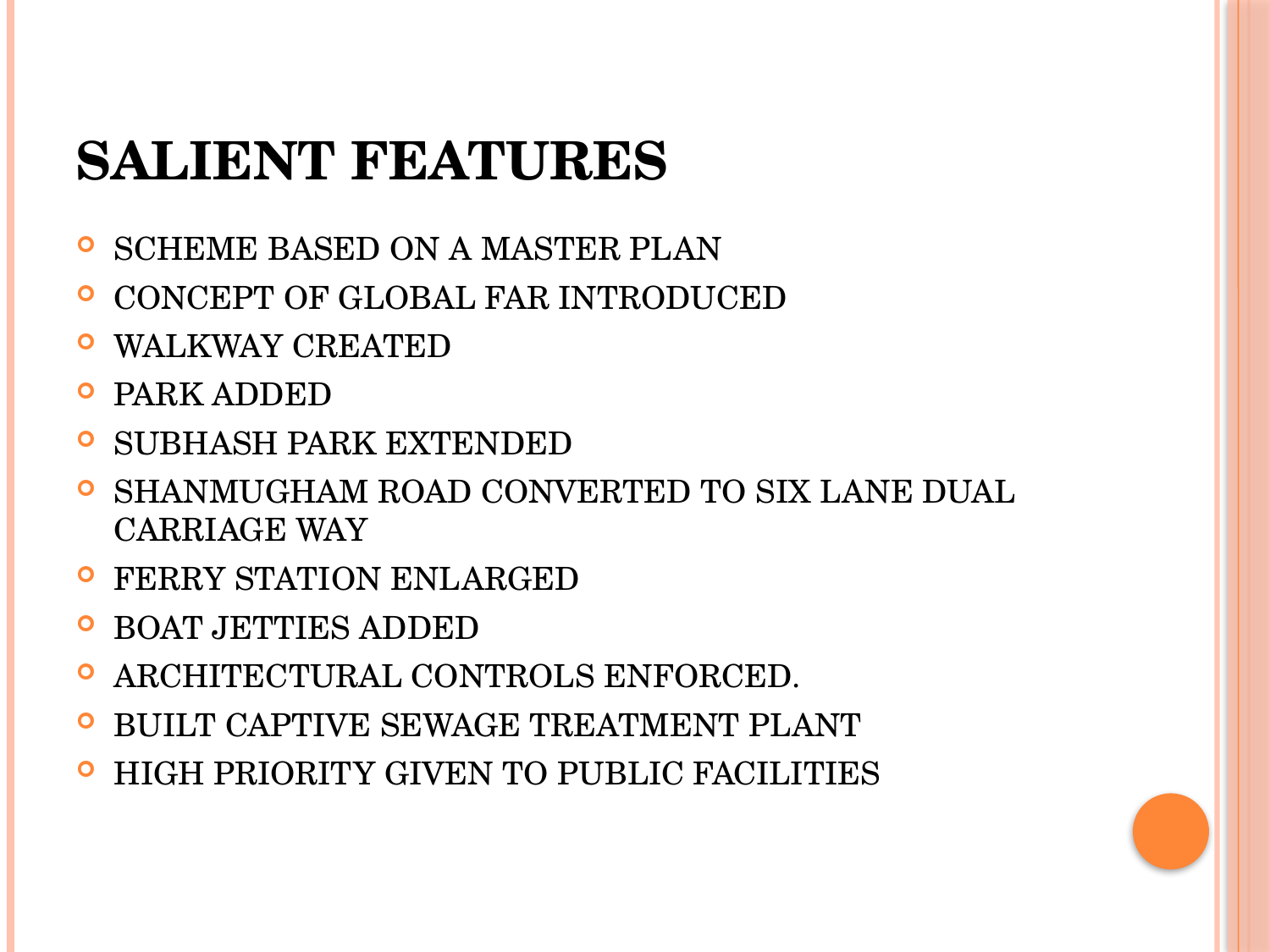

# Salient Features
SCHEME BASED ON A MASTER PLAN
CONCEPT OF GLOBAL FAR INTRODUCED
WALKWAY CREATED
PARK ADDED
SUBHASH PARK EXTENDED
SHANMUGHAM ROAD CONVERTED TO SIX LANE DUAL CARRIAGE WAY
FERRY STATION ENLARGED
BOAT JETTIES ADDED
ARCHITECTURAL CONTROLS ENFORCED.
BUILT CAPTIVE SEWAGE TREATMENT PLANT
HIGH PRIORITY GIVEN TO PUBLIC FACILITIES